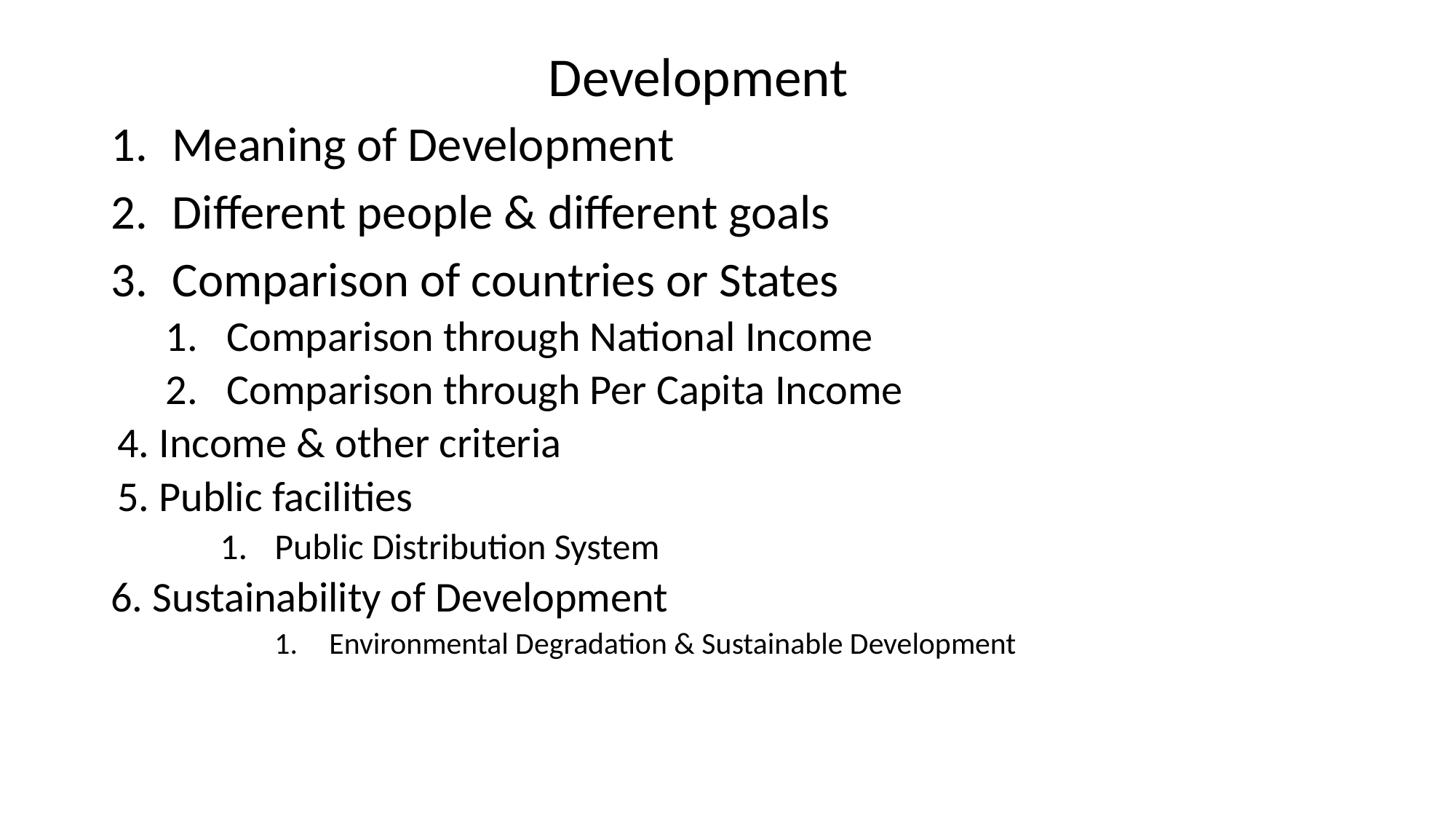

# Development
Meaning of Development
Different people & different goals
Comparison of countries or States
Comparison through National Income
Comparison through Per Capita Income
4. Income & other criteria
5. Public facilities
Public Distribution System
6. Sustainability of Development
Environmental Degradation & Sustainable Development